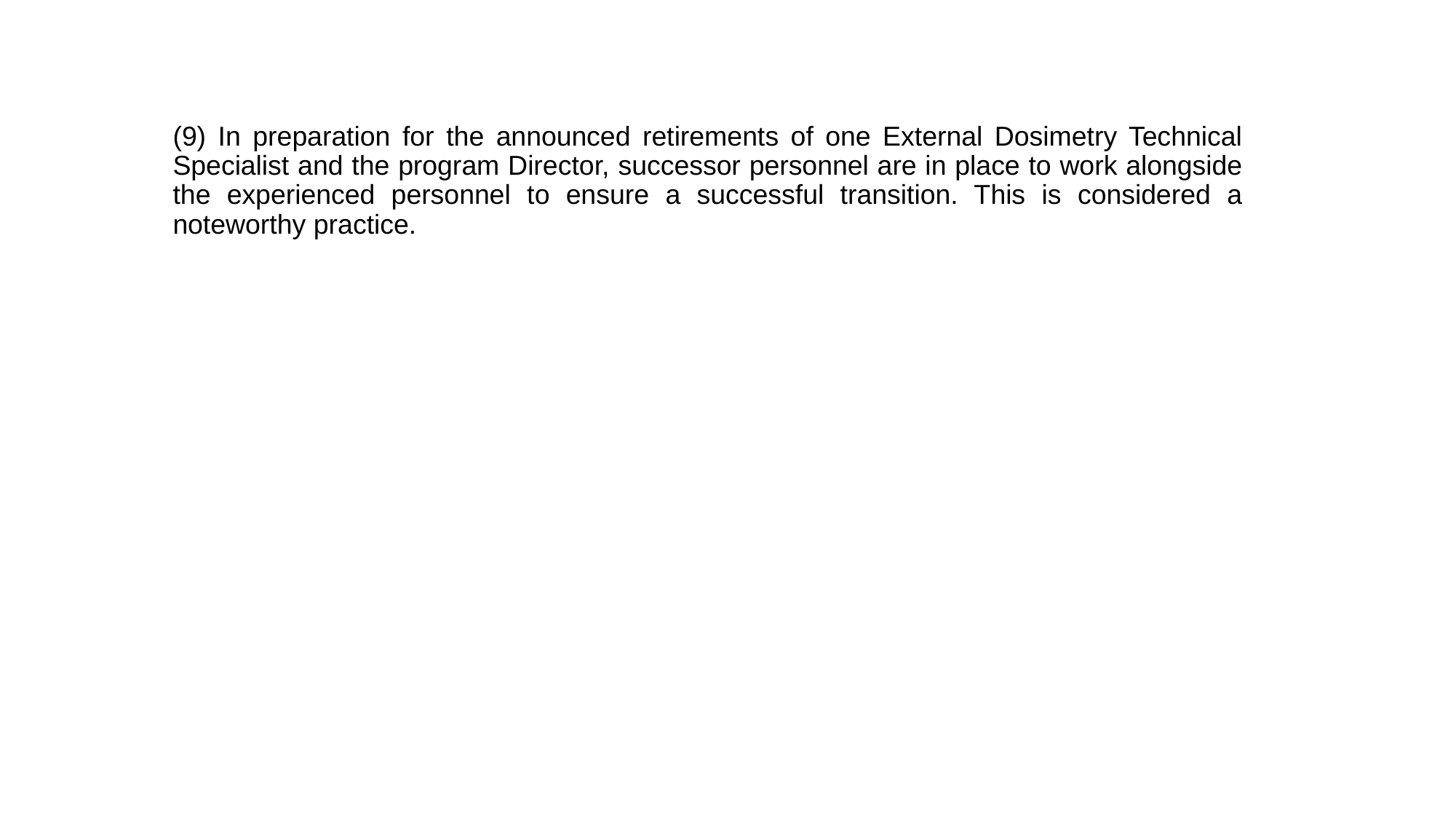

(9) In preparation for the announced retirements of one External Dosimetry Technical Specialist and the program Director, successor personnel are in place to work alongside the experienced personnel to ensure a successful transition. This is considered a noteworthy practice.